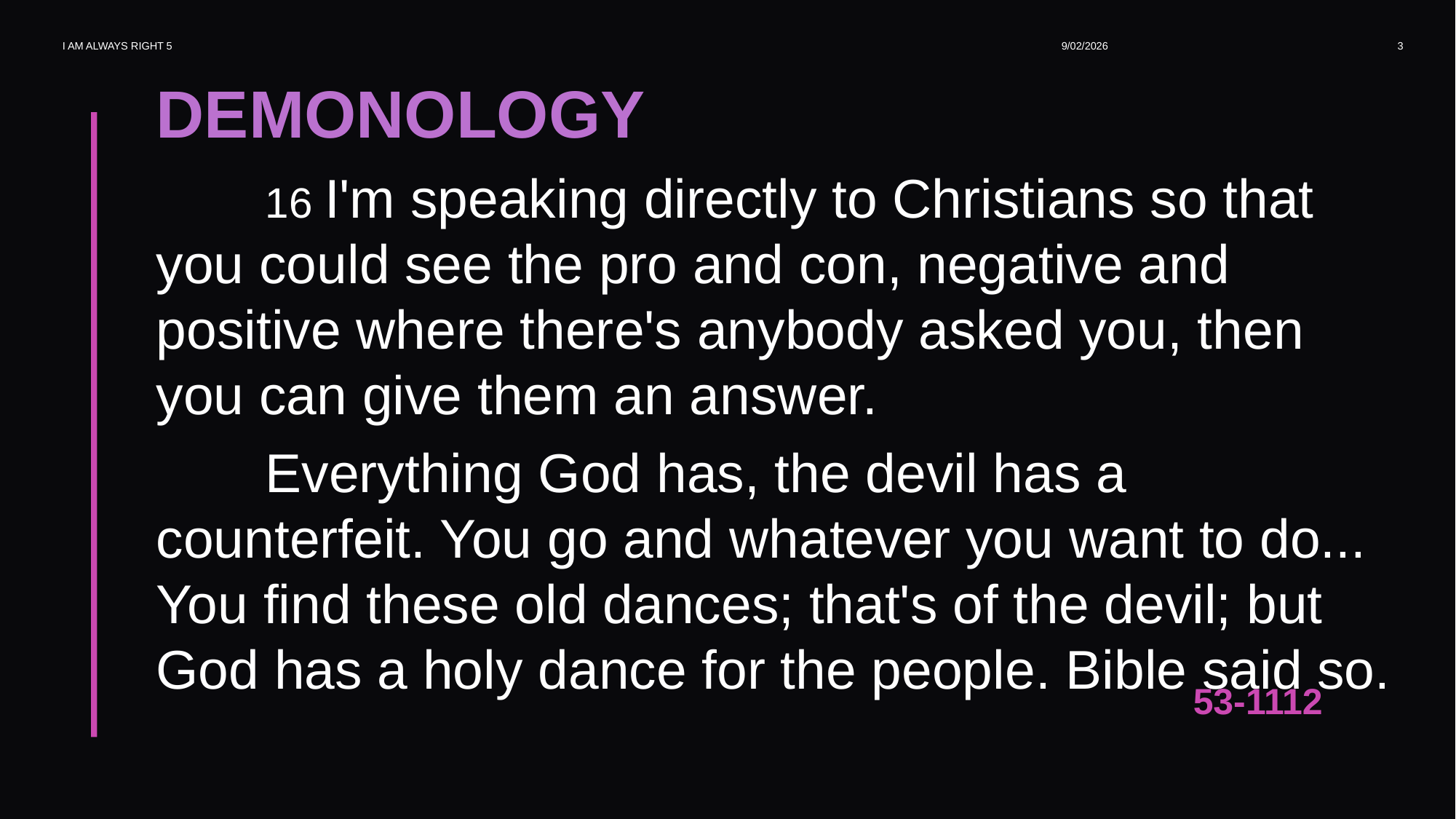

I am Always Right 5
9/02/2026
3
DEMONOLOGY
	16 I'm speaking directly to Christians so that you could see the pro and con, negative and positive where there's anybody asked you, then you can give them an answer.
	Everything God has, the devil has a counterfeit. You go and whatever you want to do... You find these old dances; that's of the devil; but God has a holy dance for the people. Bible said so.

53-1112